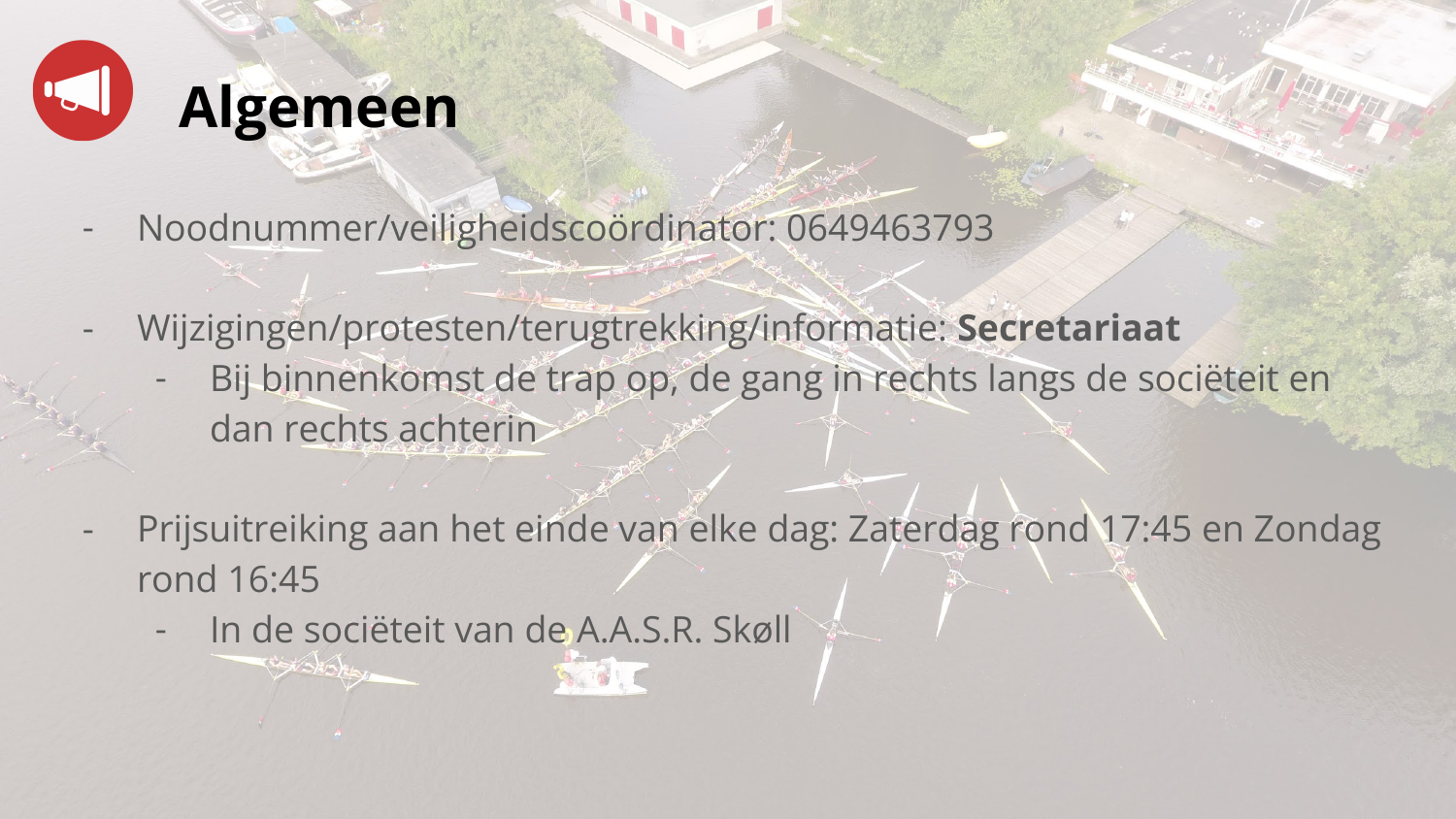

# Algemeen
Noodnummer/veiligheidscoördinator: 0649463793

Wijzigingen/protesten/terugtrekking/informatie: Secretariaat
Bij binnenkomst de trap op, de gang in rechts langs de sociëteit en dan rechts achterin

Prijsuitreiking aan het einde van elke dag: Zaterdag rond 17:45 en Zondag rond 16:45
In de sociëteit van de A.A.S.R. Skøll